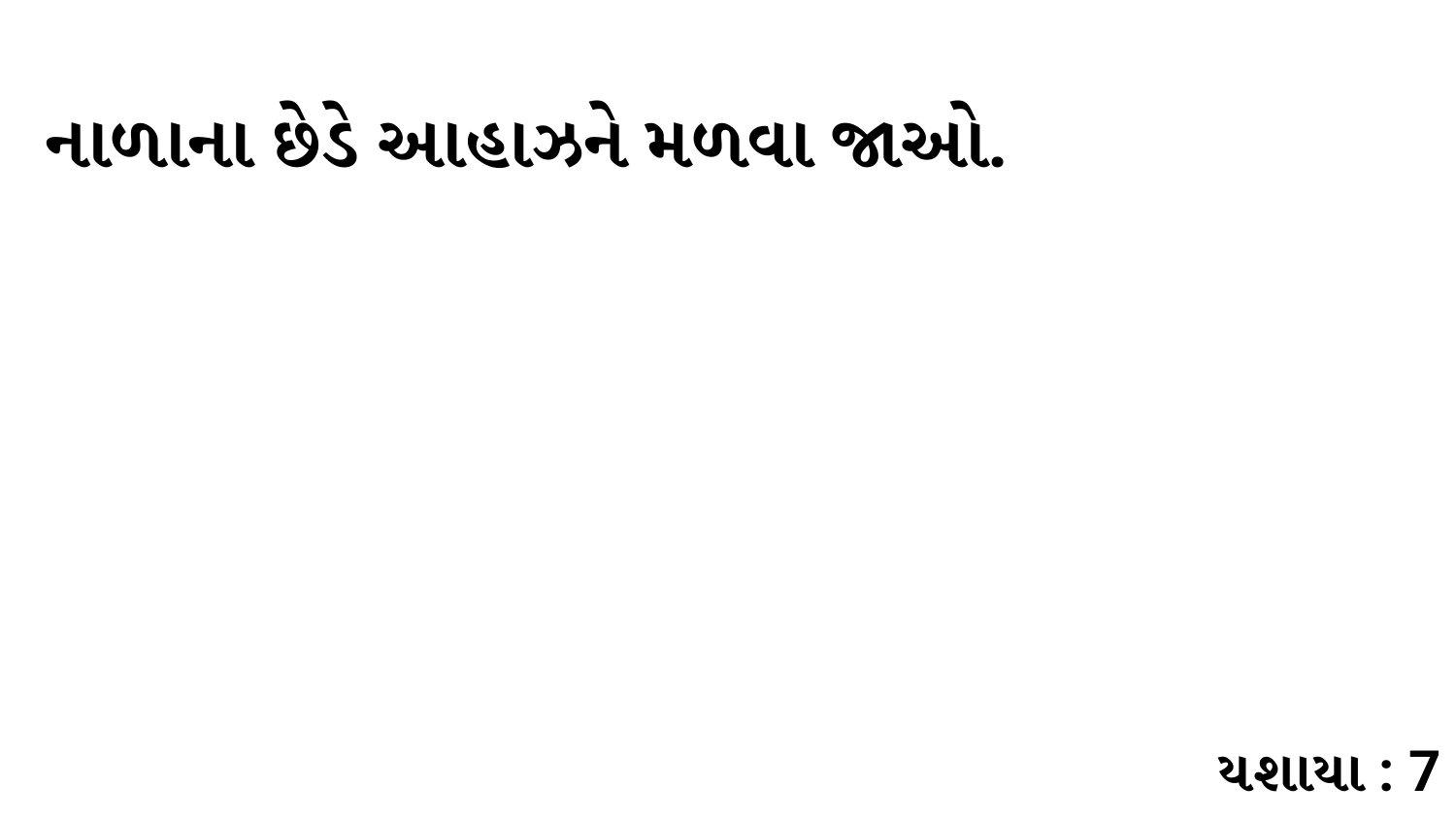

નાળાના છેડે આહાઝને મળવા જાઓ.
યશાયા : 7